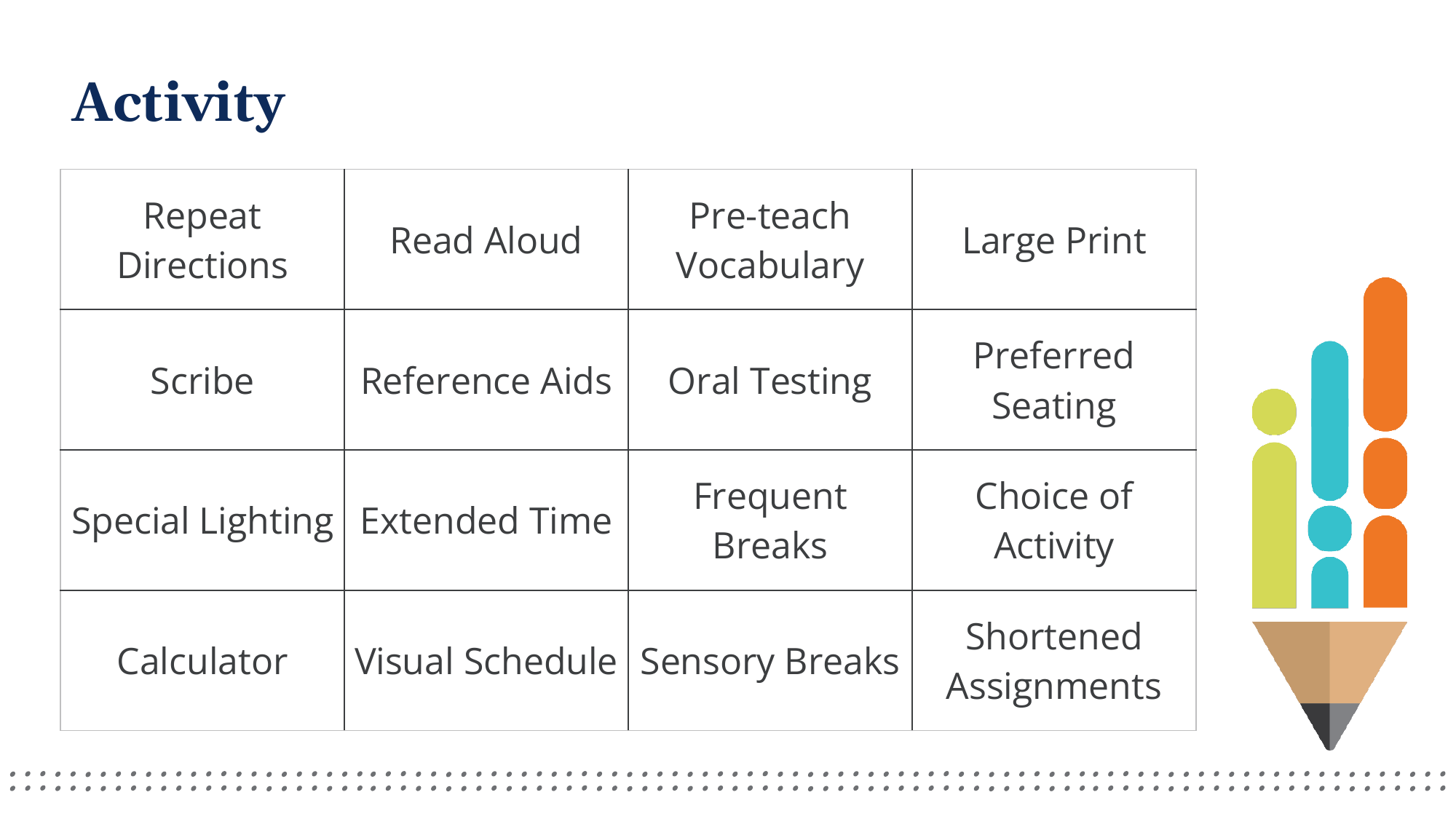

# Activity
| Repeat Directions | Read Aloud | Pre-teach Vocabulary | Large Print |
| --- | --- | --- | --- |
| Scribe | Reference Aids | Oral Testing | Preferred Seating |
| Special Lighting | Extended Time | Frequent Breaks | Choice of Activity |
| Calculator | Visual Schedule | Sensory Breaks | Shortened Assignments |